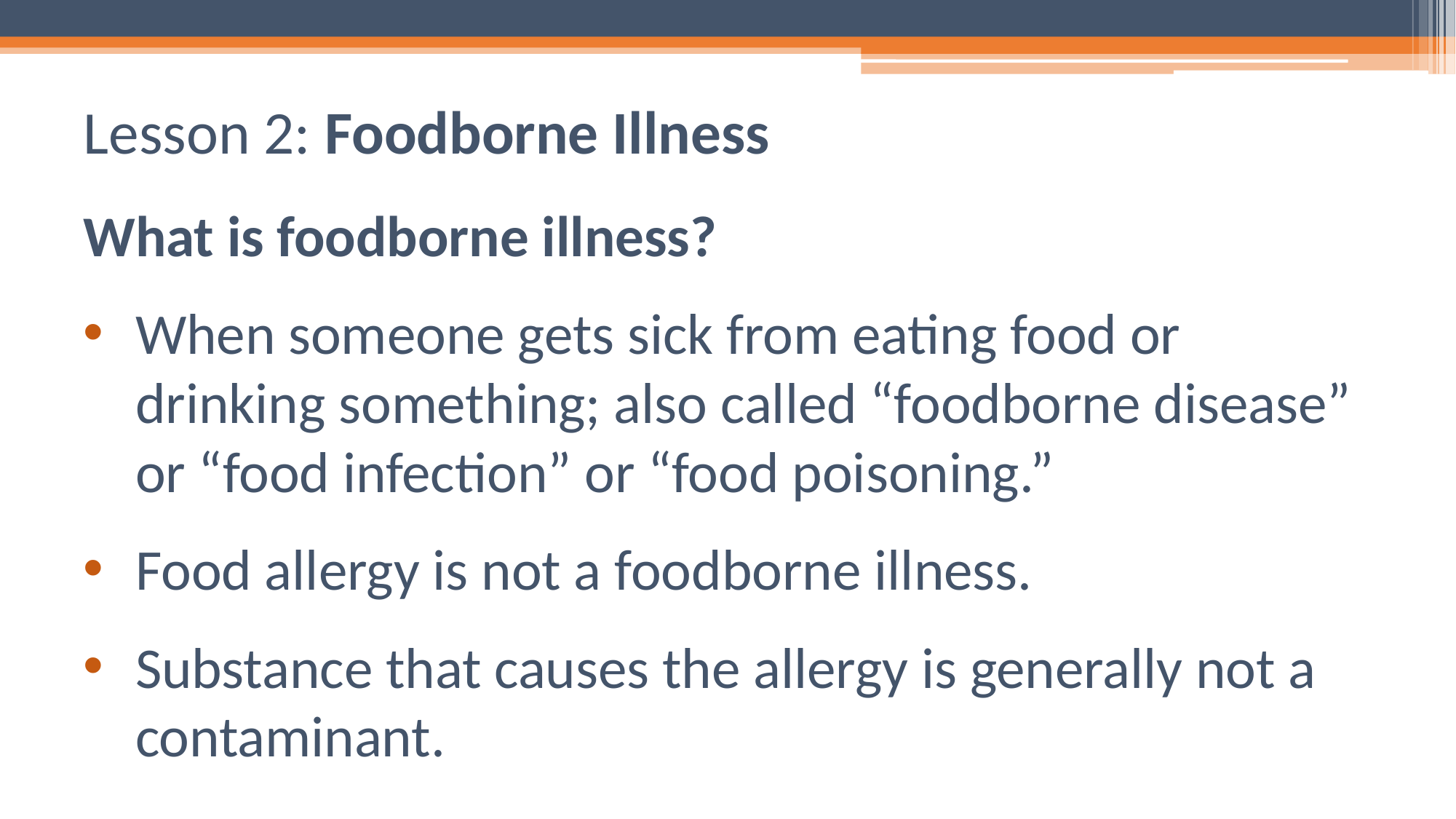

# Lesson 2: Foodborne Illness
What is foodborne illness?
When someone gets sick from eating food or drinking something; also called “foodborne disease” or “food infection” or “food poisoning.”
Food allergy is not a foodborne illness.
Substance that causes the allergy is generally not a contaminant.